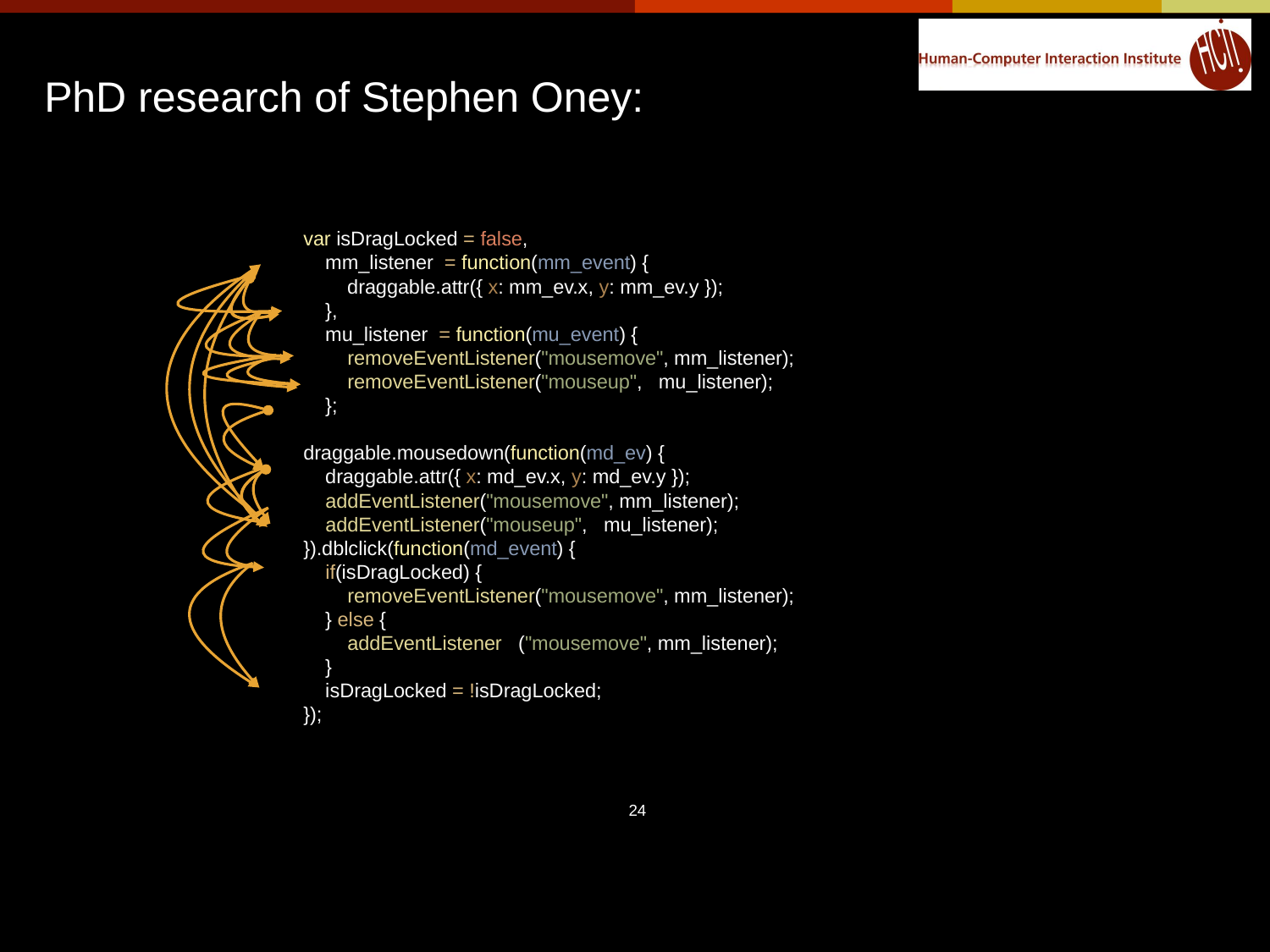

PhD research of Stephen Oney:
var isDragLocked = false,
    mm_listener  = function(mm_event) {
        draggable.attr({ x: mm_ev.x, y: mm_ev.y });
    },
    mu_listener  = function(mu_event) {
        removeEventListener("mousemove", mm_listener);
        removeEventListener("mouseup",   mu_listener);
    };
draggable.mousedown(function(md_ev) {
    draggable.attr({ x: md_ev.x, y: md_ev.y });
    addEventListener("mousemove", mm_listener);
    addEventListener("mouseup",   mu_listener);
}).dblclick(function(md_event) {
    if(isDragLocked) {
        removeEventListener("mousemove", mm_listener);
    } else {
        addEventListener   ("mousemove", mm_listener);
    }
    isDragLocked = !isDragLocked;
});

24